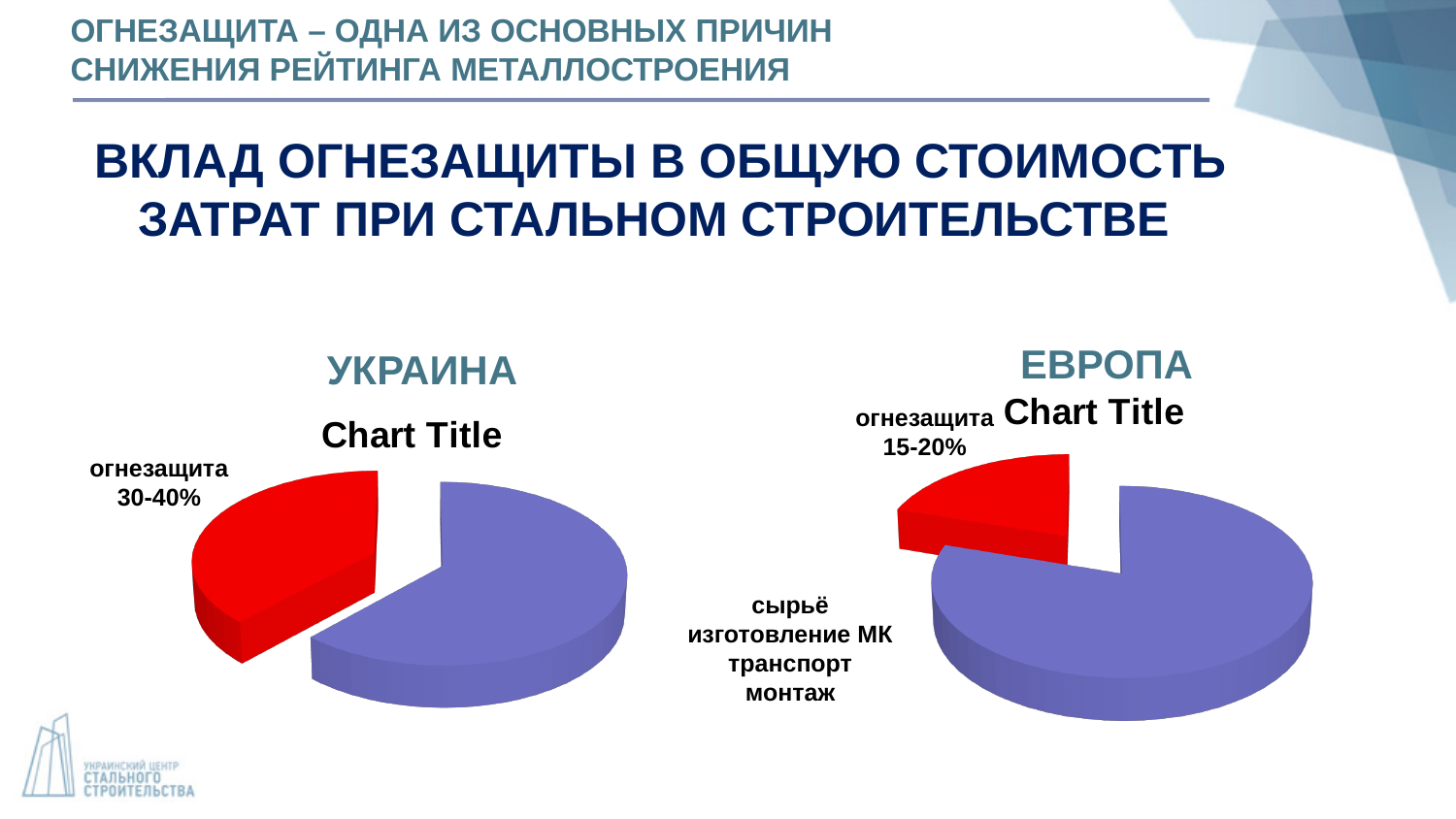

ОГНЕЗАЩИТА – ОДНА ИЗ ОСНОВНЫХ ПРИЧИН
СНИЖЕНИЯ РЕЙТИНГА МЕТАЛЛОСТРОЕНИЯ
ВКЛАД ОГНЕЗАЩИТЫ В ОБЩУЮ СТОИМОСТЬ
 ЗАТРАТ ПРИ СТАЛЬНОМ СТРОИТЕЛЬСТВЕ
ЕВРОПА
УКРАИНА

[unsupported chart]

[unsupported chart]

огнезащита
15-20%
огнезащита
30-40%
сырьё
изготовление МК
транспорт
монтаж